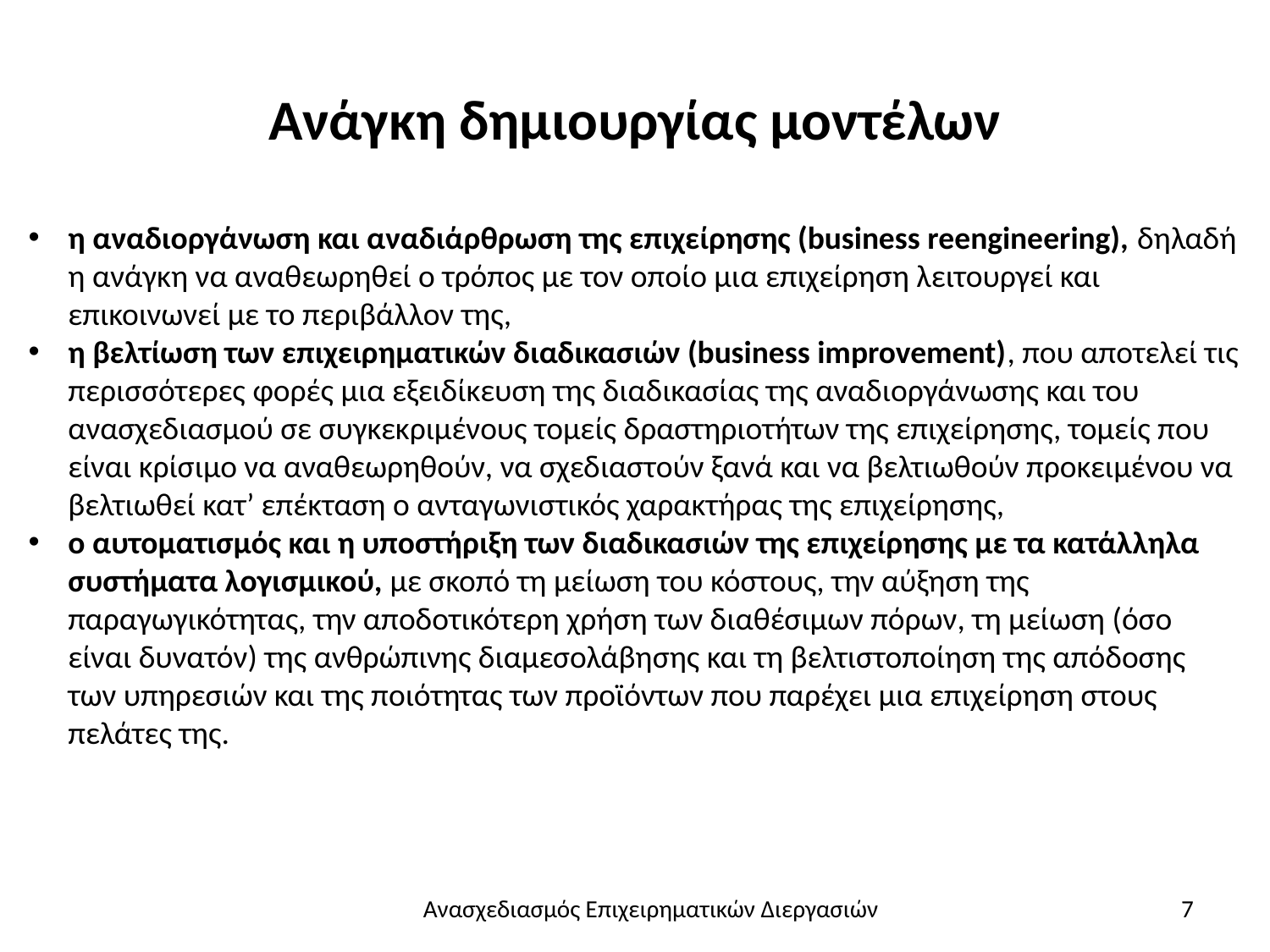

# Ανάγκη δημιουργίας μοντέλων
η αναδιοργάνωση και αναδιάρθρωση της επιχείρησης (business reengineering), δηλαδή η ανάγκη να αναθεωρηθεί ο τρόπος με τον οποίο μια επιχείρηση λειτουργεί και επικοινωνεί με το περιβάλλον της,
η βελτίωση των επιχειρηματικών διαδικασιών (business improvement), που αποτελεί τις περισσότερες φορές μια εξειδίκευση της διαδικασίας της αναδιοργάνωσης και του ανασχεδιασμού σε συγκεκριμένους τομείς δραστηριοτήτων της επιχείρησης, τομείς που είναι κρίσιμο να αναθεωρηθούν, να σχεδιαστούν ξανά και να βελτιωθούν προκειμένου να βελτιωθεί κατ’ επέκταση ο ανταγωνιστικός χαρακτήρας της επιχείρησης,
ο αυτοματισμός και η υποστήριξη των διαδικασιών της επιχείρησης με τα κατάλληλα συστήματα λογισμικού, με σκοπό τη μείωση του κόστους, την αύξηση της παραγωγικότητας, την αποδοτικότερη χρήση των διαθέσιμων πόρων, τη μείωση (όσο είναι δυνατόν) της ανθρώπινης διαμεσολάβησης και τη βελτιστοποίηση της απόδοσης των υπηρεσιών και της ποιότητας των προϊόντων που παρέχει μια επιχείρηση στους πελάτες της.

Ανασχεδιασμός Επιχειρηματικών Διεργασιών
7